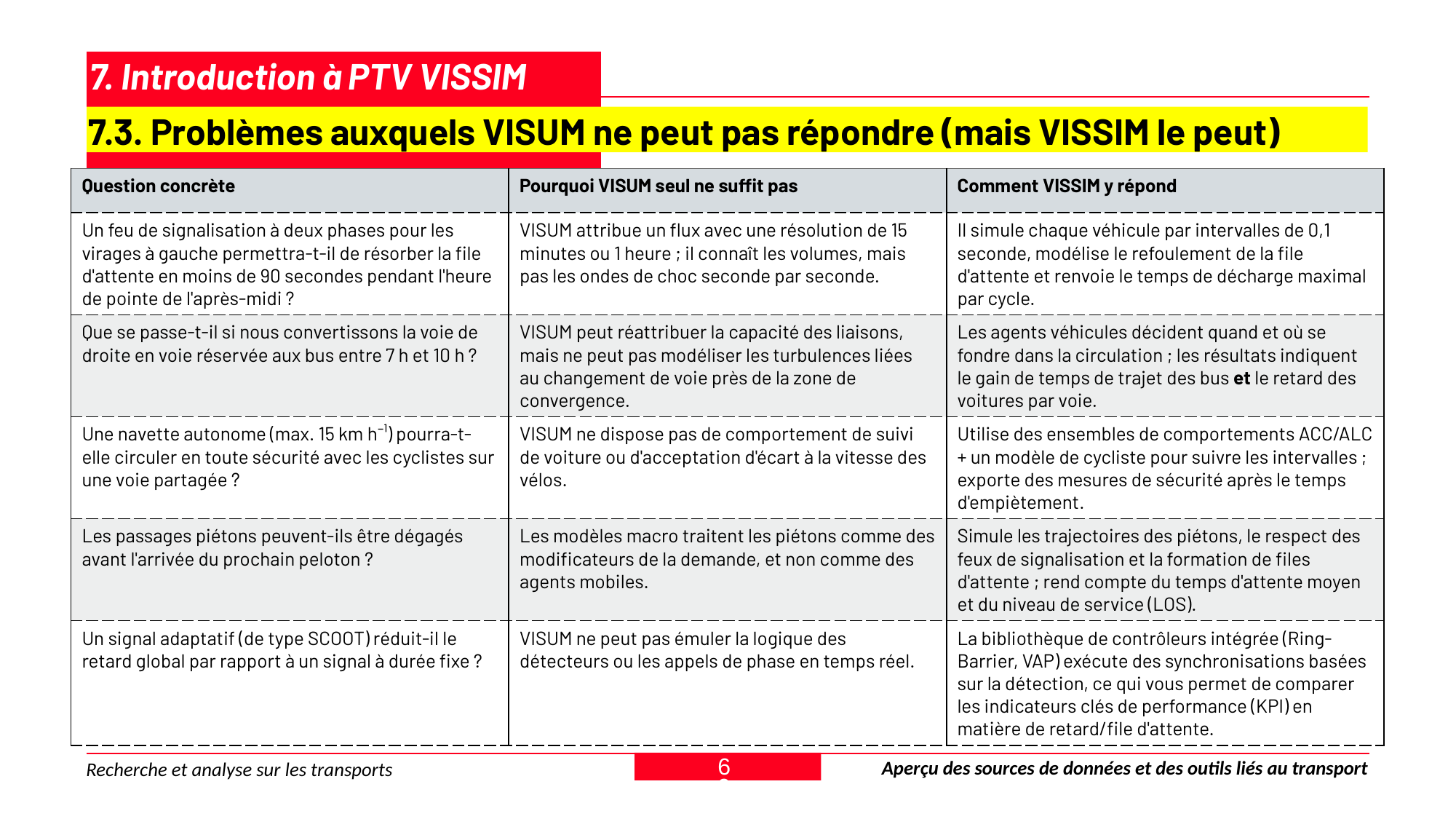

# 7. Introduction à PTV VISSIM
7.3. Problèmes auxquels VISUM ne peut pas répondre (mais VISSIM le peut)
| Question concrète | Pourquoi VISUM seul ne suffit pas | Comment VISSIM y répond |
| --- | --- | --- |
| Un feu de signalisation à deux phases pour les virages à gauche permettra-t-il de résorber la file d'attente en moins de 90 secondes pendant l'heure de pointe de l'après-midi ? | VISUM attribue un flux avec une résolution de 15 minutes ou 1 heure ; il connaît les volumes, mais pas les ondes de choc seconde par seconde. | Il simule chaque véhicule par intervalles de 0,1 seconde, modélise le refoulement de la file d'attente et renvoie le temps de décharge maximal par cycle. |
| Que se passe-t-il si nous convertissons la voie de droite en voie réservée aux bus entre 7 h et 10 h ? | VISUM peut réattribuer la capacité des liaisons, mais ne peut pas modéliser les turbulences liées au changement de voie près de la zone de convergence. | Les agents véhicules décident quand et où se fondre dans la circulation ; les résultats indiquent le gain de temps de trajet des bus et le retard des voitures par voie. |
| Une navette autonome (max. 15 km h⁻¹) pourra-t-elle circuler en toute sécurité avec les cyclistes sur une voie partagée ? | VISUM ne dispose pas de comportement de suivi de voiture ou d'acceptation d'écart à la vitesse des vélos. | Utilise des ensembles de comportements ACC/ALC + un modèle de cycliste pour suivre les intervalles ; exporte des mesures de sécurité après le temps d'empiètement. |
| Les passages piétons peuvent-ils être dégagés avant l'arrivée du prochain peloton ? | Les modèles macro traitent les piétons comme des modificateurs de la demande, et non comme des agents mobiles. | Simule les trajectoires des piétons, le respect des feux de signalisation et la formation de files d'attente ; rend compte du temps d'attente moyen et du niveau de service (LOS). |
| Un signal adaptatif (de type SCOOT) réduit-il le retard global par rapport à un signal à durée fixe ? | VISUM ne peut pas émuler la logique des détecteurs ou les appels de phase en temps réel. | La bibliothèque de contrôleurs intégrée (Ring-Barrier, VAP) exécute des synchronisations basées sur la détection, ce qui vous permet de comparer les indicateurs clés de performance (KPI) en matière de retard/file d'attente. |
69
Aperçu des sources de données et des outils liés au transport